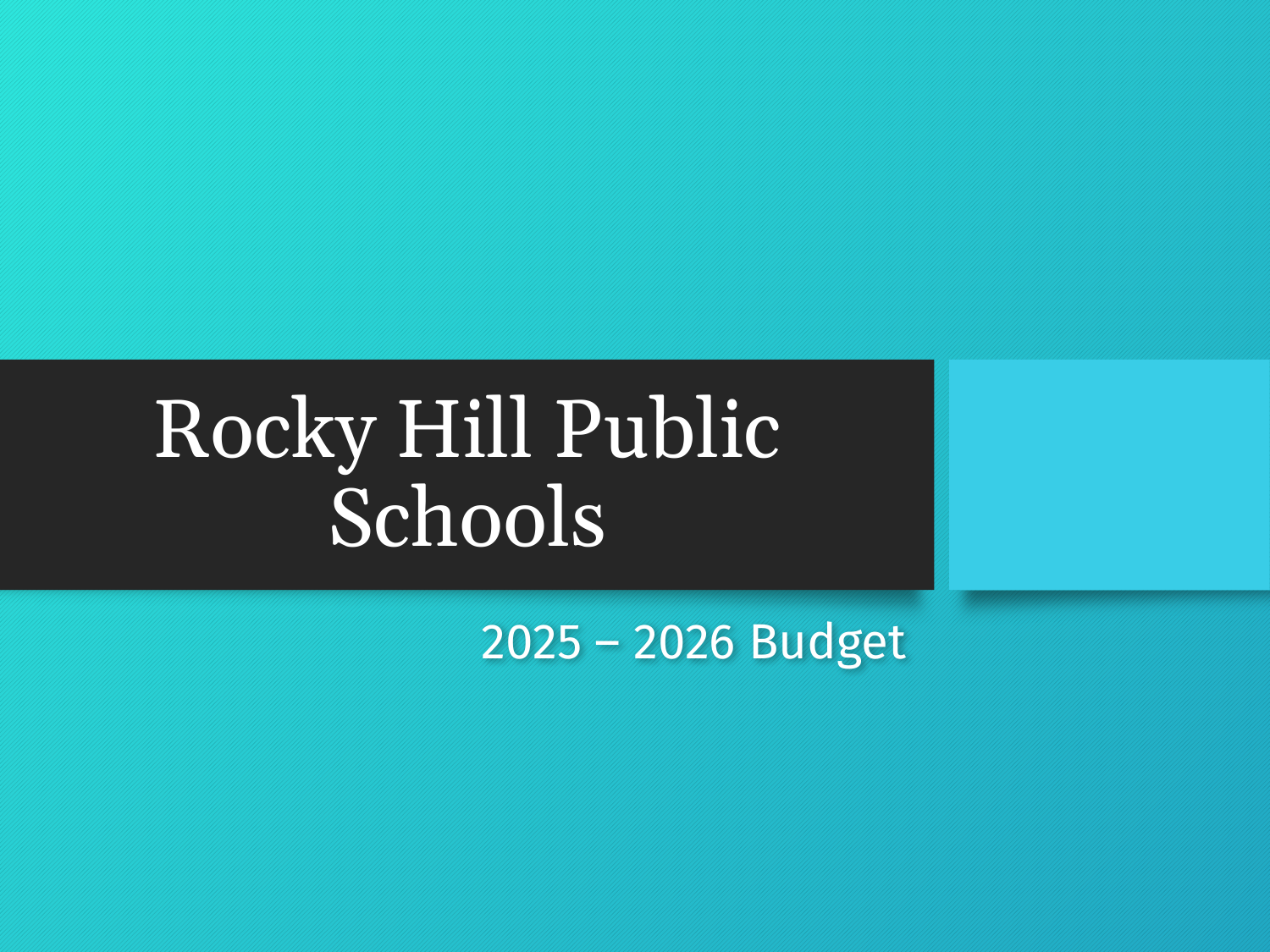

# Rocky Hill Public Schools
2025 – 2026 Budget